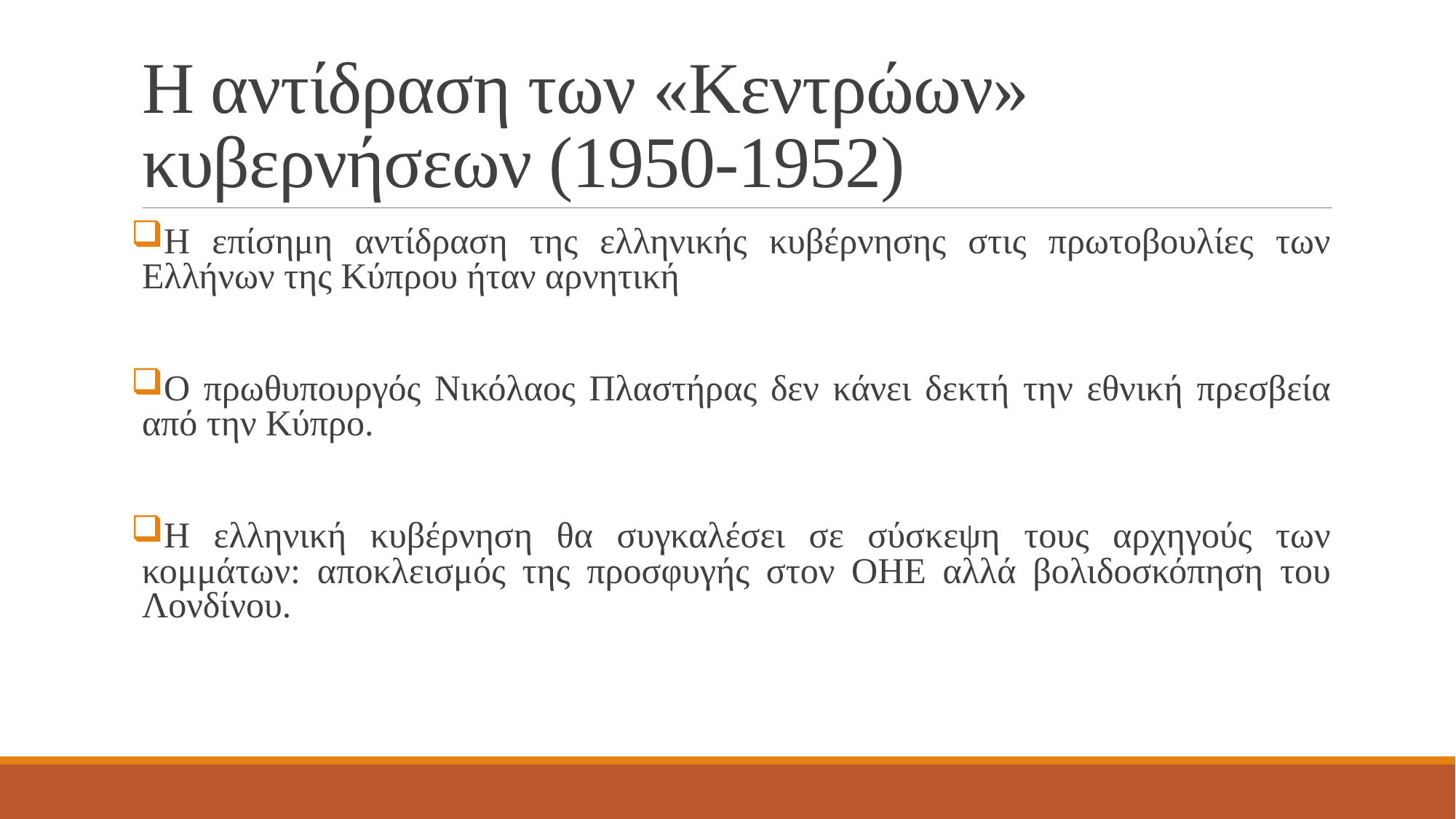

# Η αντίδραση των «Κεντρώων» κυβερνήσεων (1950-1952)
Η επίσημη αντίδραση της ελληνικής κυβέρνησης στις πρωτοβουλίες των Ελλήνων της Κύπρου ήταν αρνητική

Ο πρωθυπουργός Νικόλαος Πλαστήρας δεν κάνει δεκτή την εθνική πρεσβεία από την Κύπρο.

Η ελληνική κυβέρνηση θα συγκαλέσει σε σύσκεψη τους αρχηγούς των κομμάτων: αποκλεισμός της προσφυγής στον ΟΗΕ αλλά βολιδοσκόπηση του Λονδίνου.